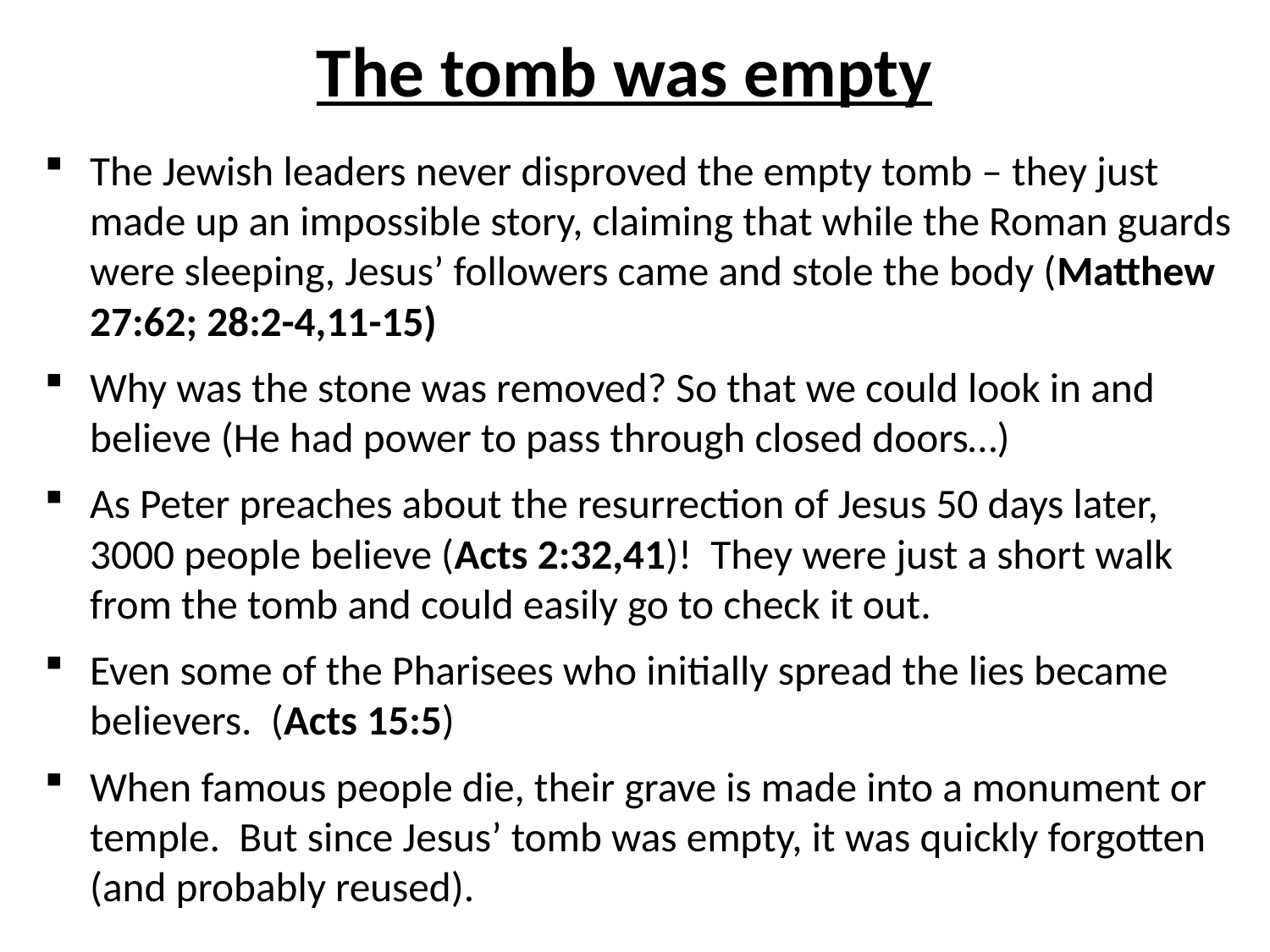

# The tomb was empty
The Jewish leaders never disproved the empty tomb – they just made up an impossible story, claiming that while the Roman guards were sleeping, Jesus’ followers came and stole the body (Matthew 27:62; 28:2-4,11-15)
Why was the stone was removed? So that we could look in and believe (He had power to pass through closed doors…)
As Peter preaches about the resurrection of Jesus 50 days later, 3000 people believe (Acts 2:32,41)!  They were just a short walk from the tomb and could easily go to check it out.
Even some of the Pharisees who initially spread the lies became believers.  (Acts 15:5)
When famous people die, their grave is made into a monument or temple.  But since Jesus’ tomb was empty, it was quickly forgotten (and probably reused).